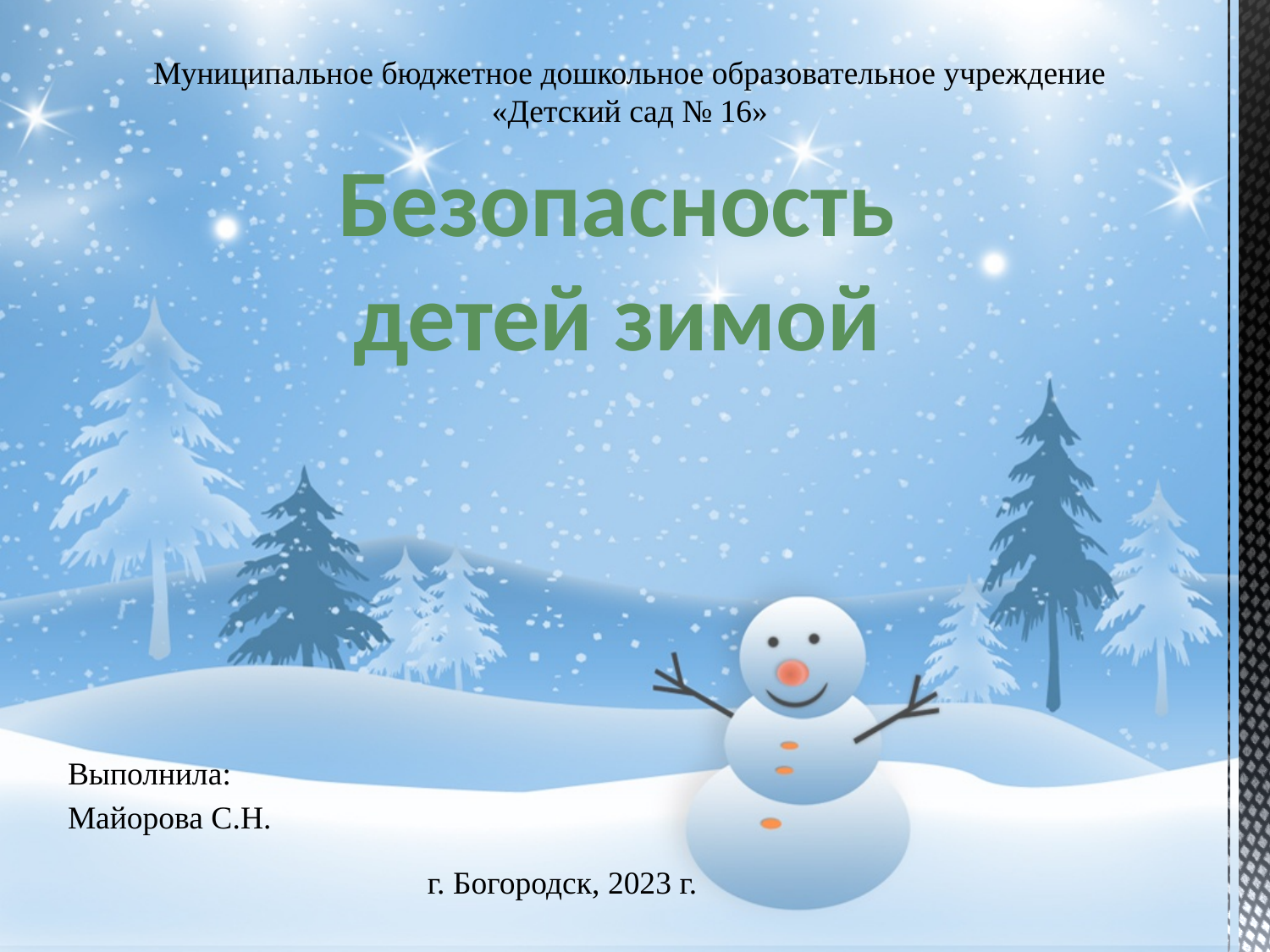

# Безопасность детей зимой
Муниципальное бюджетное дошкольное образовательное учреждение
«Детский сад № 16»
Выполнила:
Майорова С.Н.
г. Богородск, 2023 г.